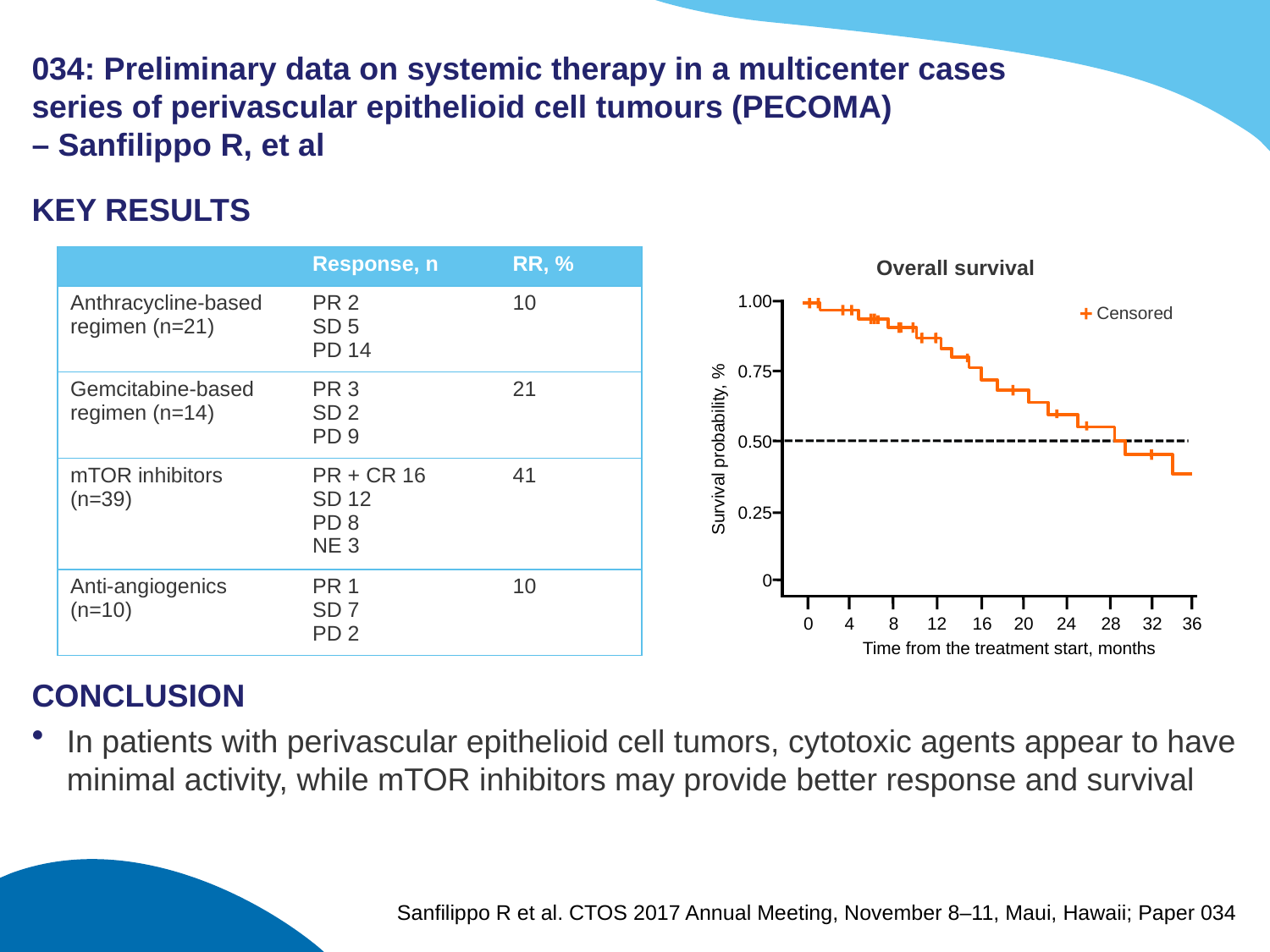

# 034: Preliminary data on systemic therapy in a multicenter cases series of perivascular epithelioid cell tumours (PECOMA) – Sanfilippo R, et al
KEY RESULTS
CONCLUSION
In patients with perivascular epithelioid cell tumors, cytotoxic agents appear to have minimal activity, while mTOR inhibitors may provide better response and survival

|  | Response, n | RR, % |
| --- | --- | --- |
| Anthracycline-based regimen (n=21) | PR 2 SD 5 PD 14 | 10 |
| Gemcitabine-based regimen (n=14) | PR 3 SD 2 PD 9 | 21 |
| mTOR inhibitors (n=39) | PR + CR 16 SD 12 PD 8 NE 3 | 41 |
| Anti-angiogenics (n=10) | PR 1 SD 7 PD 2 | 10 |
Overall survival
1.00
Censored

0.75

0.50
Survival probability, %

0.25

0

36

0
4
8
12

32

16
20
24
28
Time from the treatment start, months

Sanfilippo R et al. CTOS 2017 Annual Meeting, November 8–11, Maui, Hawaii; Paper 034